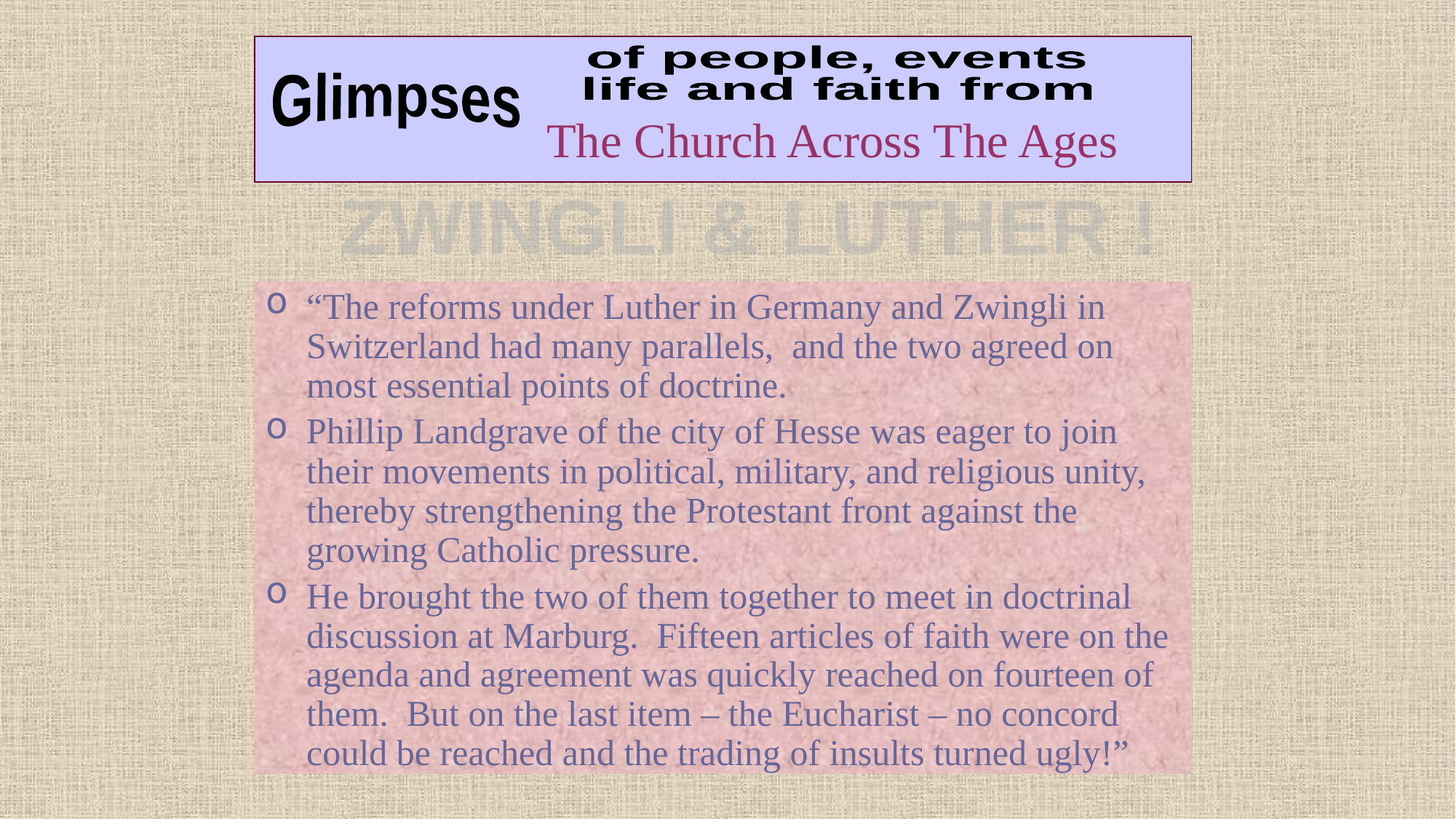

# The Church Across The Ages
of people, events
life and faith from
Glimpses
ZWINGLI & LUTHER !
“The reforms under Luther in Germany and Zwingli in Switzerland had many parallels,  and the two agreed on most essential points of doctrine.
Phillip Landgrave of the city of Hesse was eager to join their movements in political, military, and religious unity,  thereby strengthening the Protestant front against the growing Catholic pressure.
He brought the two of them together to meet in doctrinal discussion at Marburg.  Fifteen articles of faith were on the agenda and agreement was quickly reached on fourteen of them.  But on the last item – the Eucharist – no concord could be reached and the trading of insults turned ugly!”